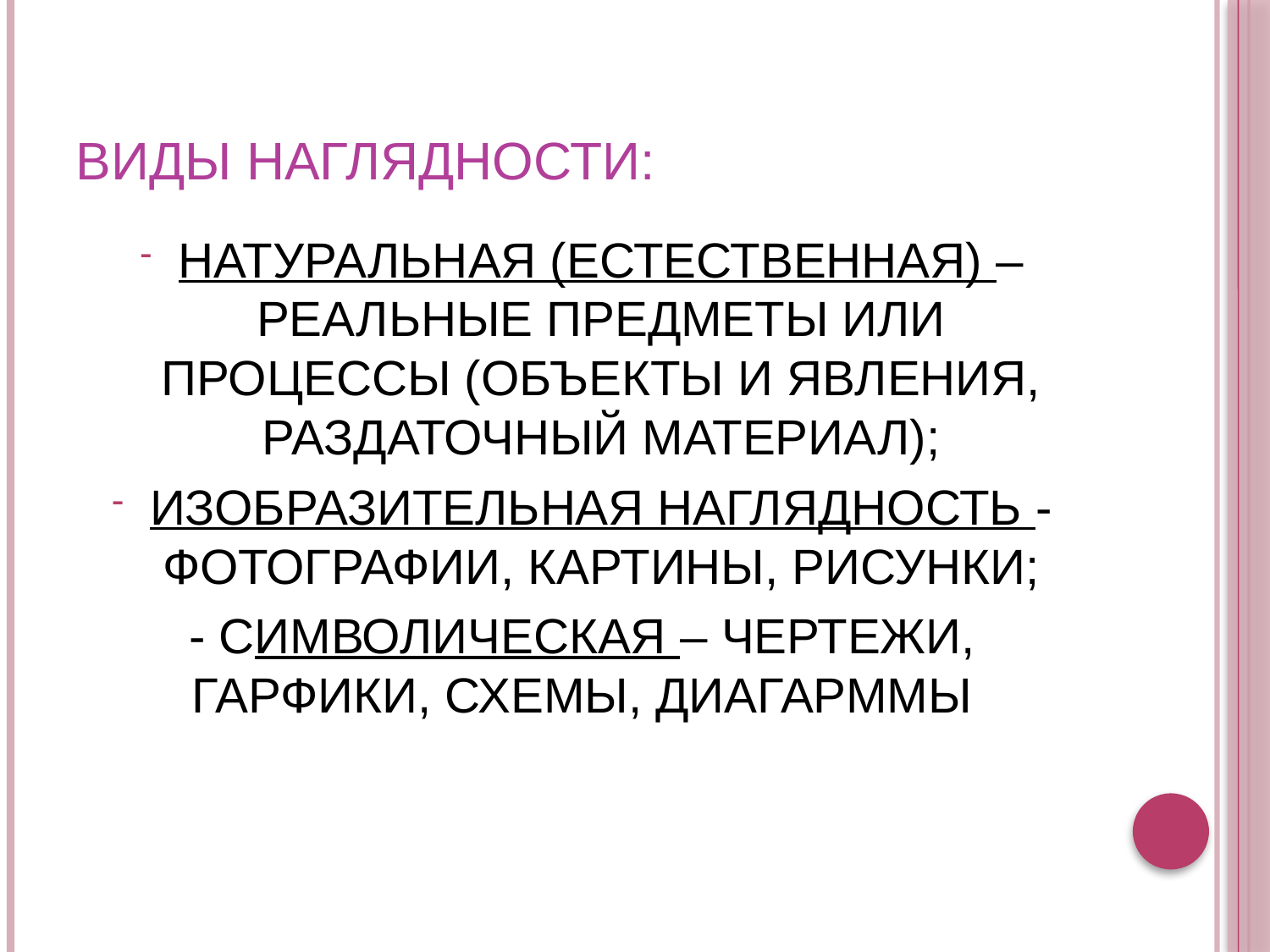

# ВИДЫ НАГЛЯДНОСТИ:
НАТУРАЛЬНАЯ (ЕСТЕСТВЕННАЯ) – РЕАЛЬНЫЕ ПРЕДМЕТЫ ИЛИ ПРОЦЕССЫ (ОБЪЕКТЫ И ЯВЛЕНИЯ, РАЗДАТОЧНЫЙ МАТЕРИАЛ);
ИЗОБРАЗИТЕЛЬНАЯ НАГЛЯДНОСТЬ -ФОТОГРАФИИ, КАРТИНЫ, РИСУНКИ;
- СИМВОЛИЧЕСКАЯ – ЧЕРТЕЖИ, ГАРФИКИ, СХЕМЫ, ДИАГАРММЫ